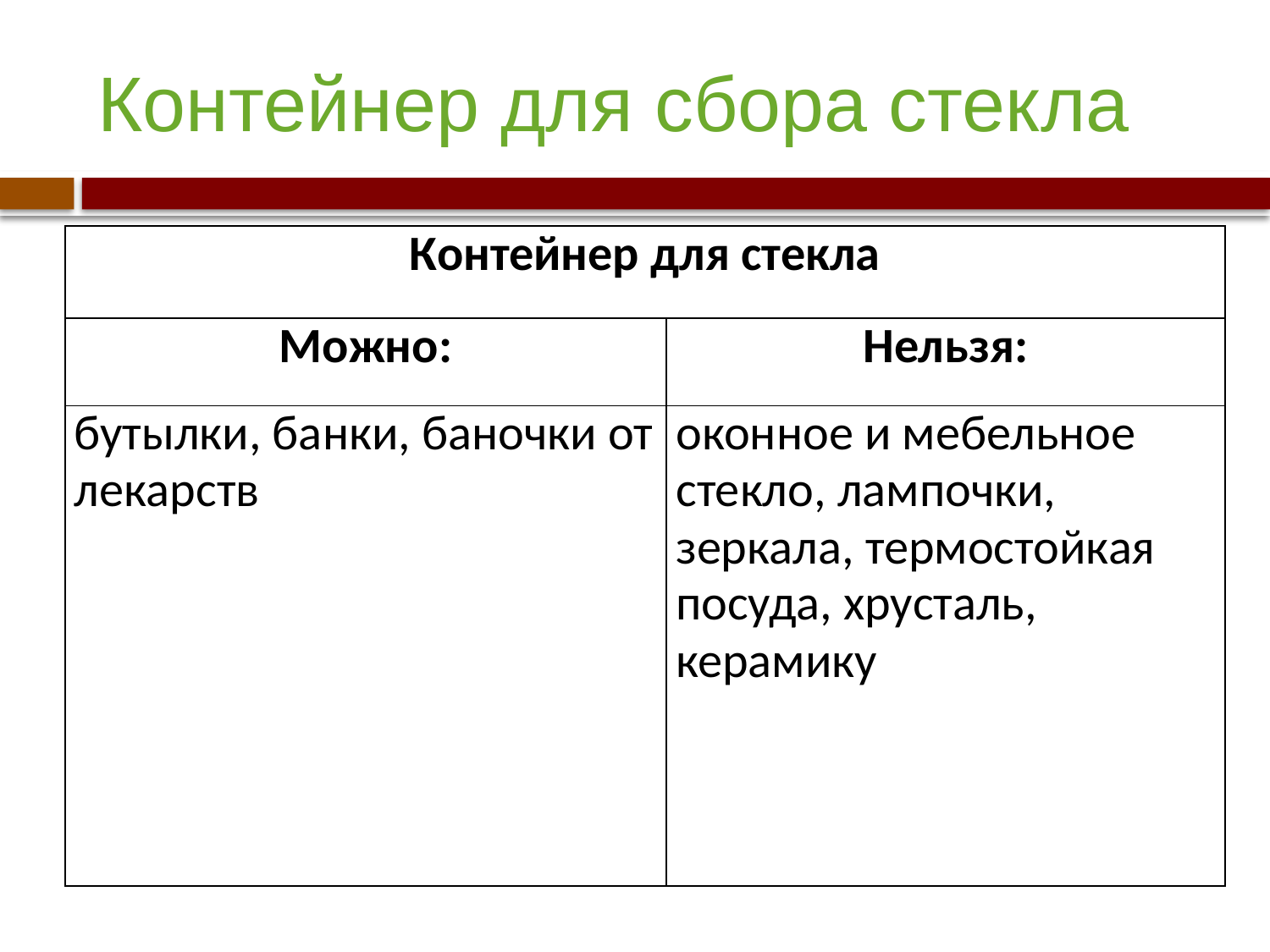

# Контейнер для сбора стекла
| Контейнер для стекла |  |
| --- | --- |
| Можно: | Нельзя: |
| бутылки, банки, баночки от лекарств | оконное и мебельное стекло, лампочки, зеркала, термостойкая посуда, хрусталь, керамику |